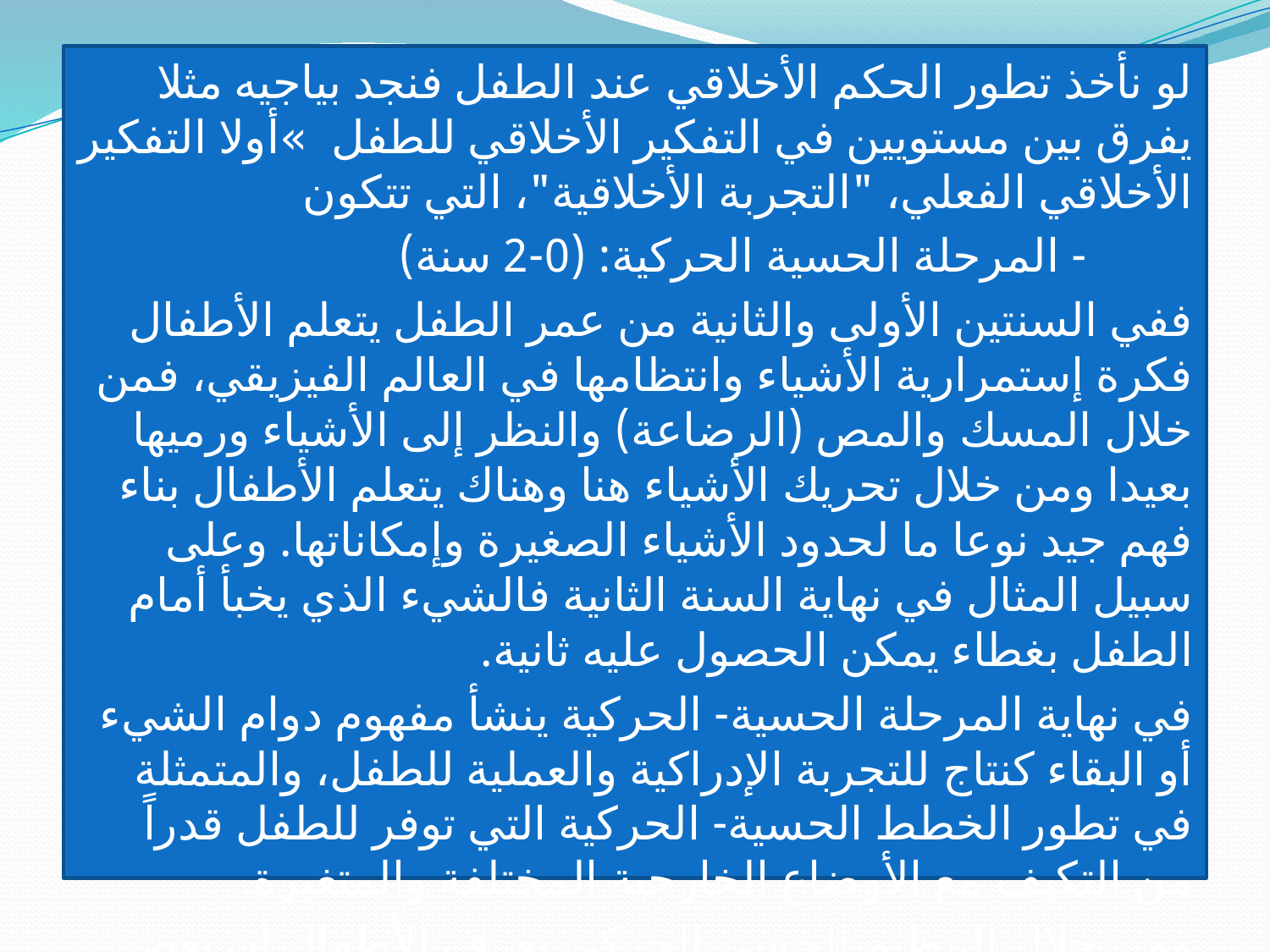

لو نأخذ تطور الحكم الأخلاقي عند الطفل فنجد بياجيه مثلا يفرق بين مستويين في التفكير الأخلاقي للطفل  »أولا التفكير الأخلاقي الفعلي، "التجربة الأخلاقية"، التي تتكون
         - المرحلة الحسية الحركية: (0-2 سنة)
ففي السنتين الأولى والثانية من عمر الطفل يتعلم الأطفال فكرة إستمرارية الأشياء وانتظامها في العالم الفيزيقي، فمن خلال المسك والمص (الرضاعة) والنظر إلى الأشياء ورميها بعيدا ومن خلال تحريك الأشياء هنا وهناك يتعلم الأطفال بناء فهم جيد نوعا ما لحدود الأشياء الصغيرة وإمكاناتها. وعلى سبيل المثال في نهاية السنة الثانية فالشيء الذي يخبأ أمام الطفل بغطاء يمكن الحصول عليه ثانية.
في نهاية المرحلة الحسية- الحركية ينشأ مفهوم دوام الشيء أو البقاء كنتاج للتجربة الإدراكية والعملية للطفل، والمتمثلة في تطور الخطط الحسية- الحركية التي توفر للطفل قدراً من التكيف مع الأوضاع الخارجية المختلفة والمتغيرة.
ومن خلال التنظيم الحسي الحركي يعرف الأطفال أن بعض التغيرات تؤدي إلى بعض الاختلافات.